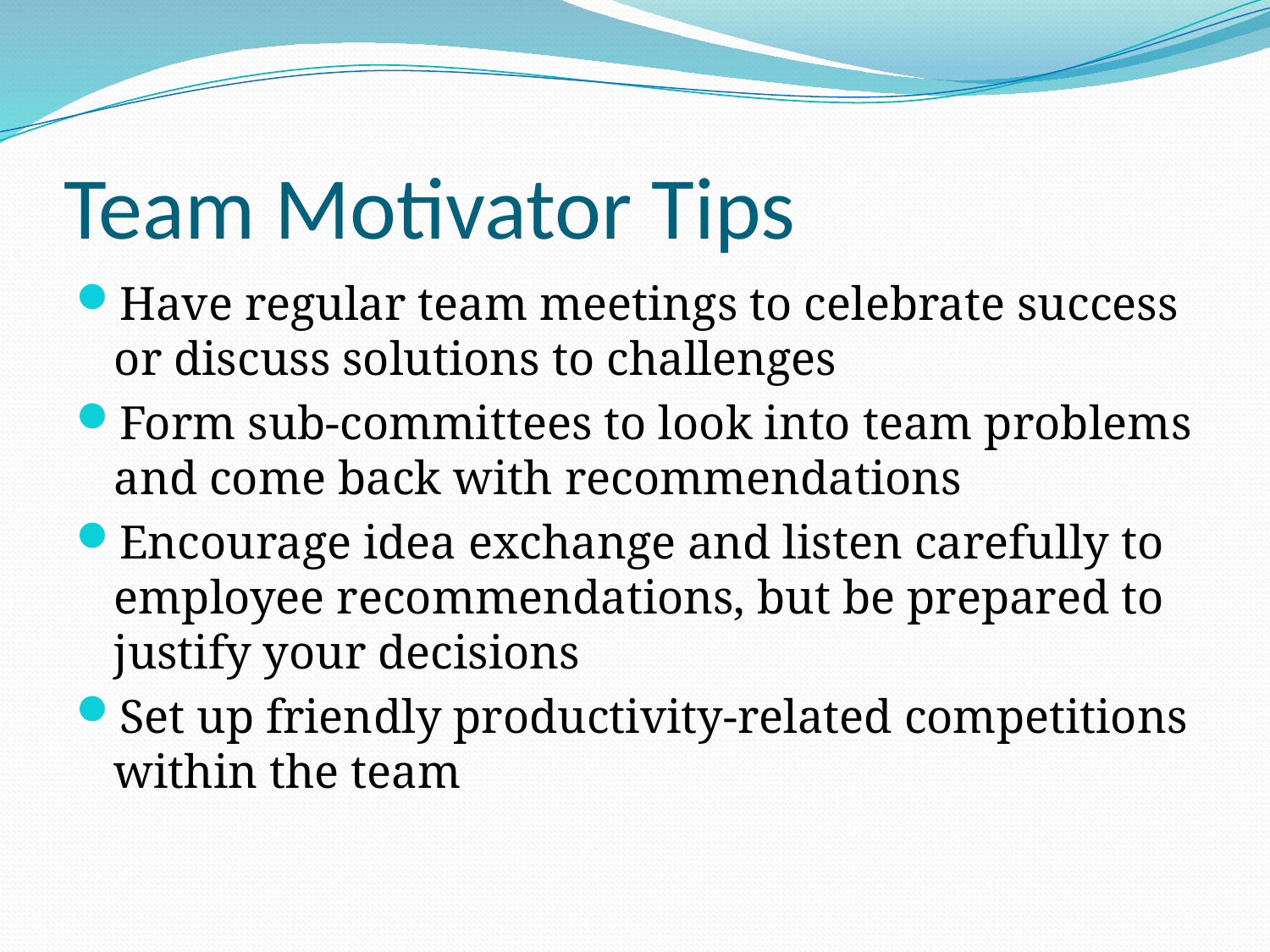

# Team Motivator Tips
Have regular team meetings to celebrate success or discuss solutions to challenges
Form sub-committees to look into team problems and come back with recommendations
Encourage idea exchange and listen carefully to employee recommendations, but be prepared to justify your decisions
Set up friendly productivity-related competitions within the team